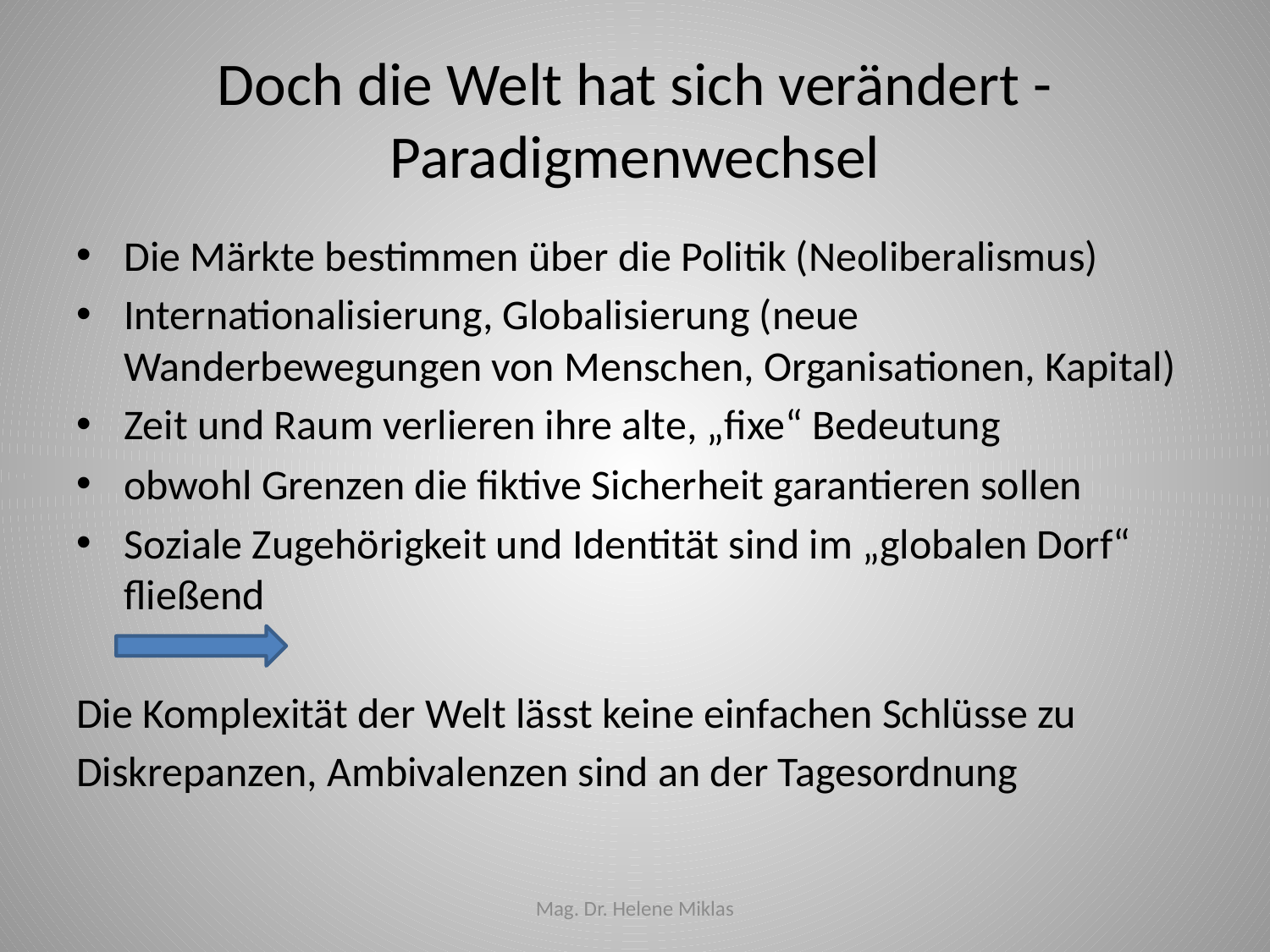

# Doch die Welt hat sich verändert - Paradigmenwechsel
Die Märkte bestimmen über die Politik (Neoliberalismus)
Internationalisierung, Globalisierung (neue Wanderbewegungen von Menschen, Organisationen, Kapital)
Zeit und Raum verlieren ihre alte, „fixe“ Bedeutung
obwohl Grenzen die fiktive Sicherheit garantieren sollen
Soziale Zugehörigkeit und Identität sind im „globalen Dorf“ fließend

Die Komplexität der Welt lässt keine einfachen Schlüsse zu
Diskrepanzen, Ambivalenzen sind an der Tagesordnung

Mag. Dr. Helene Miklas